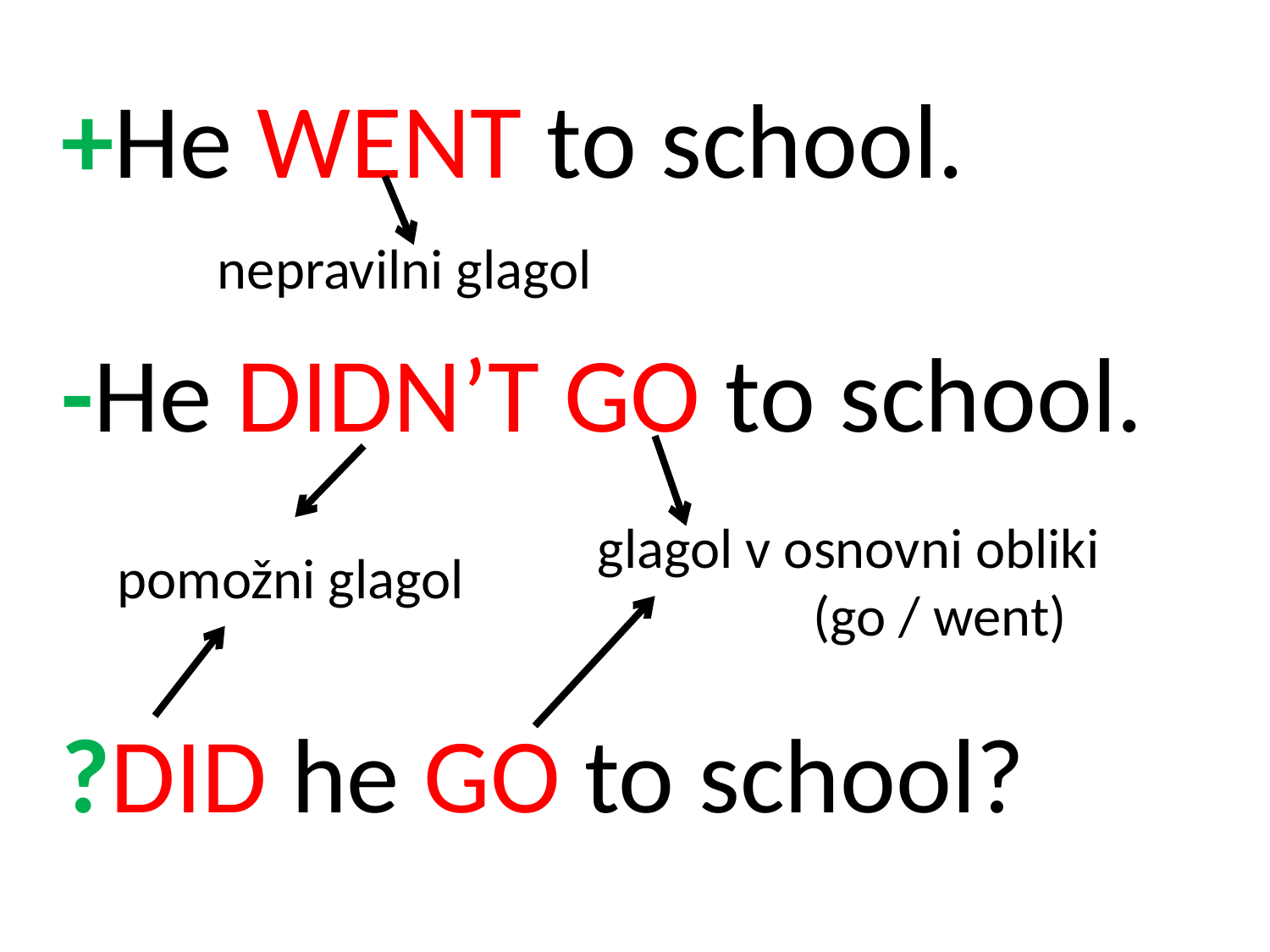

+He WENT to school.

 -He DIDN’T GO to school.

 ?DID he GO to school?
nepravilni glagol
glagol v osnovni obliki
(go / went)
pomožni glagol